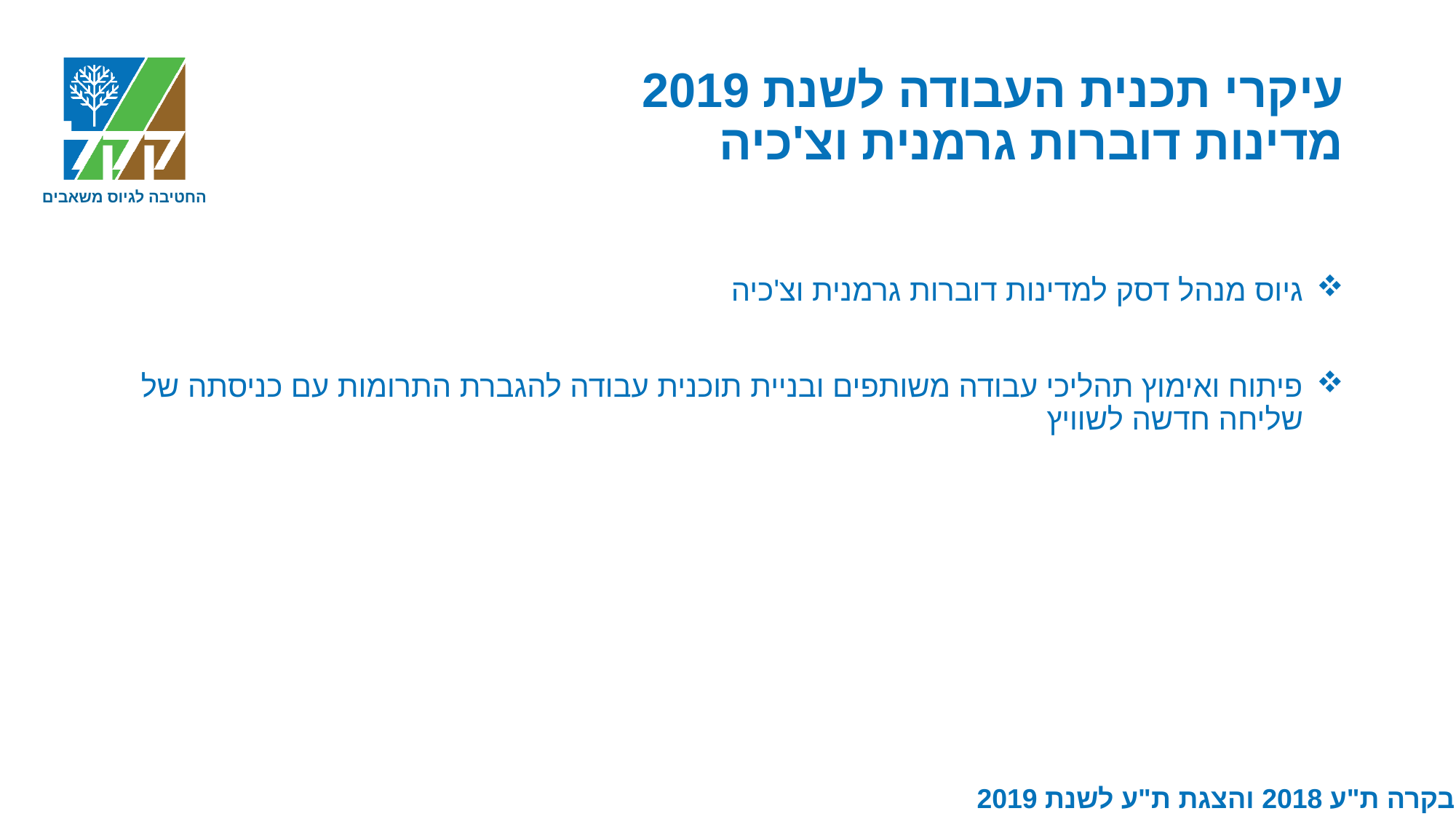

# עיקרי תכנית העבודה לשנת 2019 מדינות דוברות גרמנית וצ'כיה

גיוס מנהל דסק למדינות דוברות גרמנית וצ'כיה

פיתוח ואימוץ תהליכי עבודה משותפים ובניית תוכנית עבודה להגברת התרומות עם כניסתה של שליחה חדשה לשוויץ

בקרה ת"ע 2018 והצגת ת"ע לשנת 2019